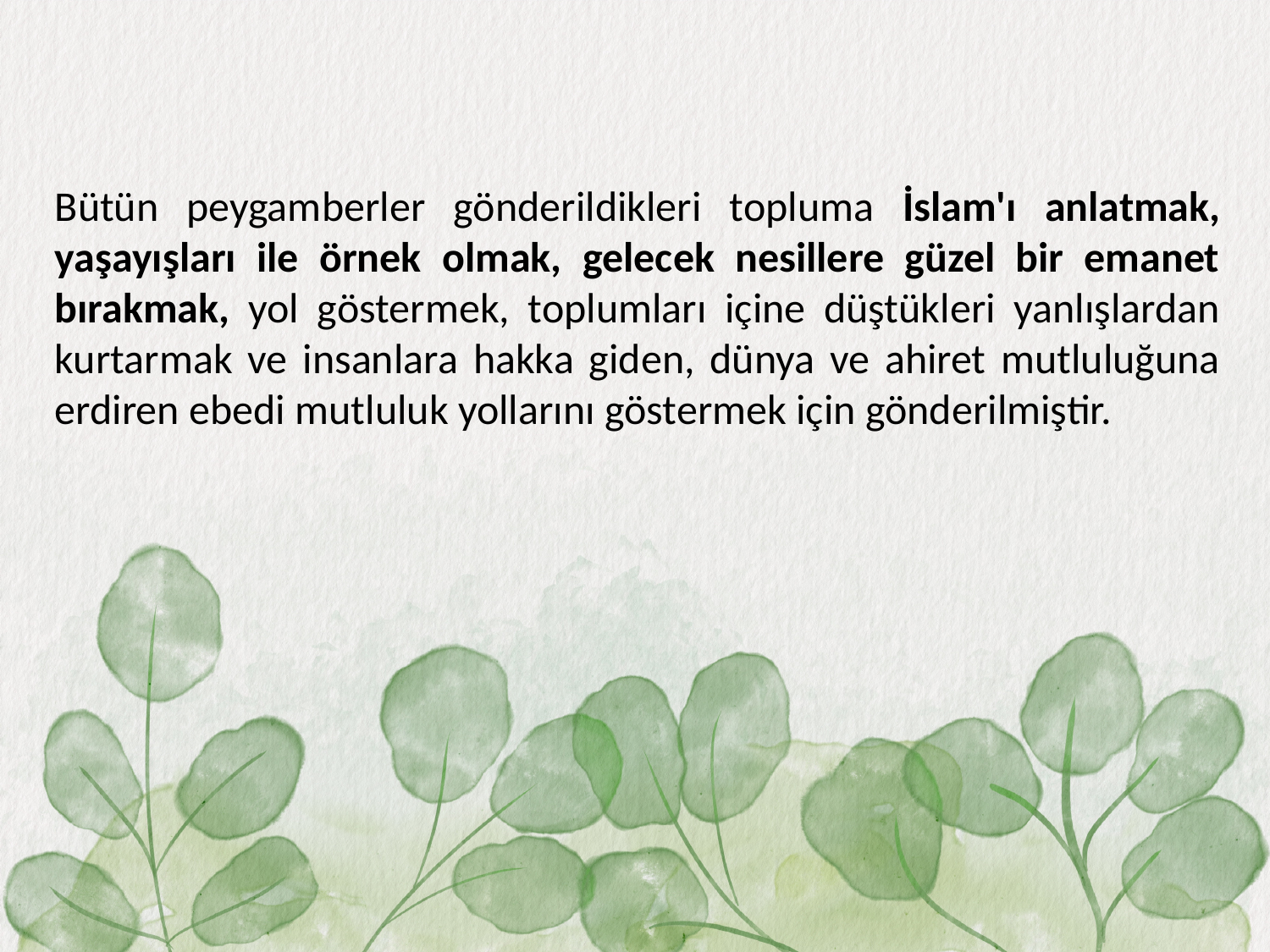

Bütün peygamberler gönderildikleri topluma İslam'ı anlatmak, yaşayışları ile örnek olmak, gelecek nesillere güzel bir emanet bırakmak, yol göstermek, toplumları içine düştükleri yanlışlardan kurtarmak ve insanlara hakka giden, dünya ve ahiret mutluluğuna erdiren ebedi mutluluk yollarını göstermek için gönderilmiştir.